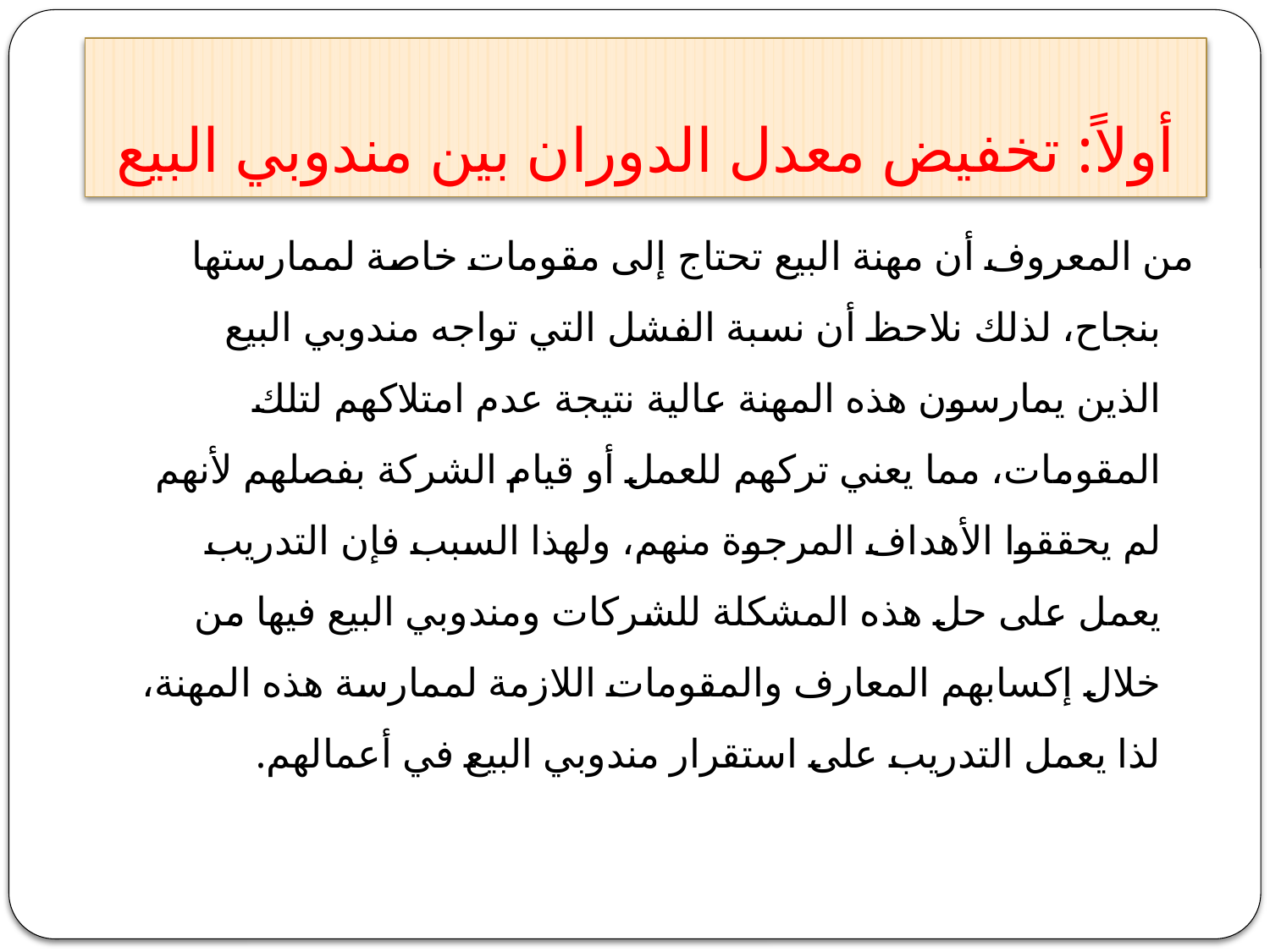

# أولاً: تخفيض معدل الدوران بين مندوبي البيع
من المعروف أن مهنة البيع تحتاج إلى مقومات خاصة لممارستها بنجاح، لذلك نلاحظ أن نسبة الفشل التي تواجه مندوبي البيع الذين يمارسون هذه المهنة عالية نتيجة عدم امتلاكهم لتلك المقومات، مما يعني تركهم للعمل أو قيام الشركة بفصلهم لأنهم لم يحققوا الأهداف المرجوة منهم، ولهذا السبب فإن التدريب يعمل على حل هذه المشكلة للشركات ومندوبي البيع فيها من خلال إكسابهم المعارف والمقومات اللازمة لممارسة هذه المهنة، لذا يعمل التدريب على استقرار مندوبي البيع في أعمالهم.